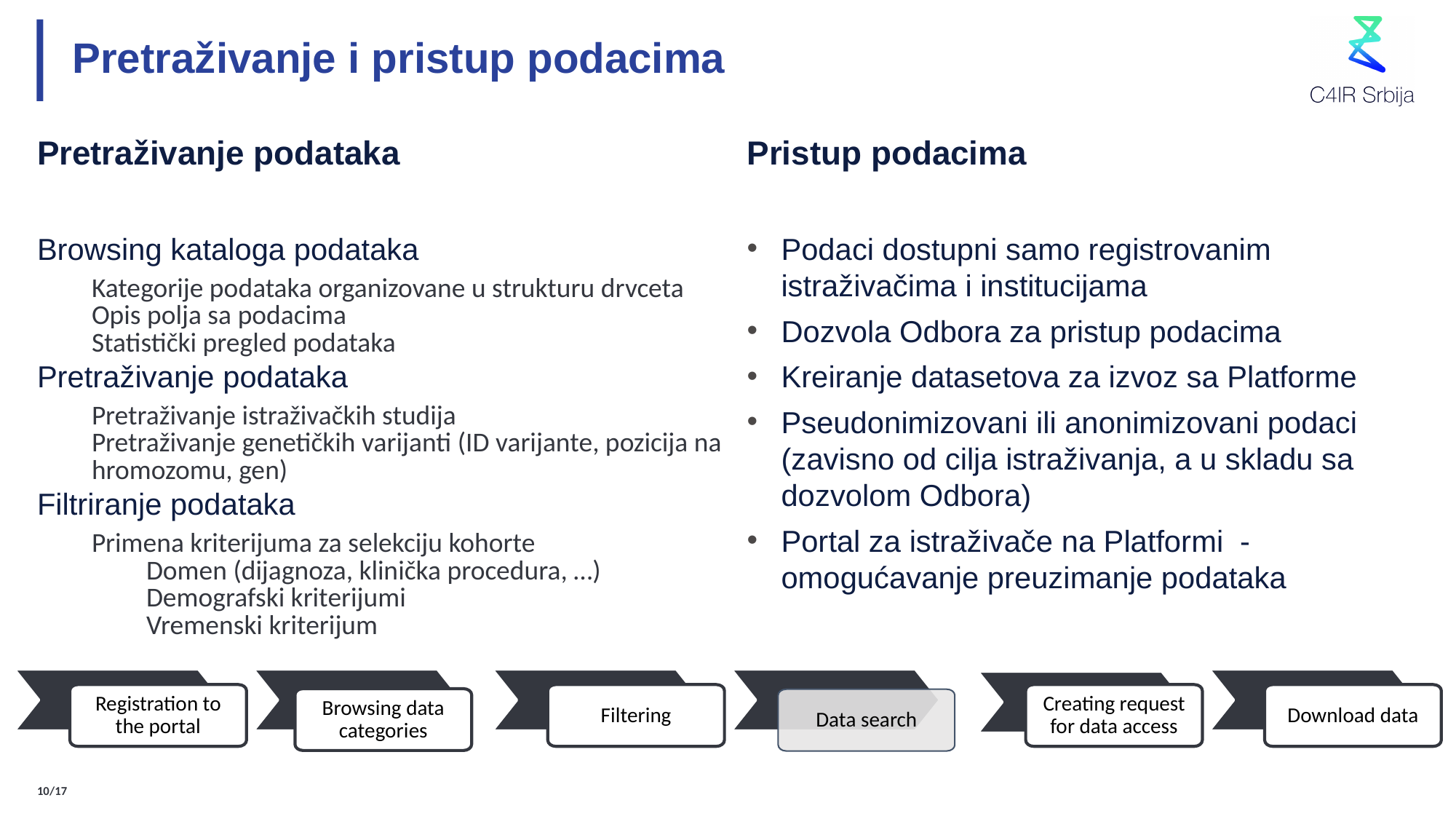

# Pretraživanje i pristup podacima
Pristup podacima

Podaci dostupni samo registrovanim istraživačima i institucijama
Dozvola Odbora za pristup podacima
Kreiranje datasetova za izvoz sa Platforme
Pseudonimizovani ili anonimizovani podaci (zavisno od cilja istraživanja, a u skladu sa dozvolom Odbora)
Portal za istraživače na Platformi  - omogućavanje preuzimanje podataka

Pretraživanje podataka

Browsing kataloga podataka
Kategorije podataka organizovane u strukturu drvceta
Opis polja sa podacima
Statistički pregled podataka
Pretraživanje podataka
Pretraživanje istraživačkih studija
Pretraživanje genetičkih varijanti (ID varijante, pozicija na hromozomu, gen)
Filtriranje podataka
Primena kriterijuma za selekciju kohorte
Domen (dijagnoza, klinička procedura, …)
Demografski kriterijumi
Vremenski kriterijum

Registration to the portal
Filtering
Creating request for data access
Download data
Browsing data categories
Data search
10/17